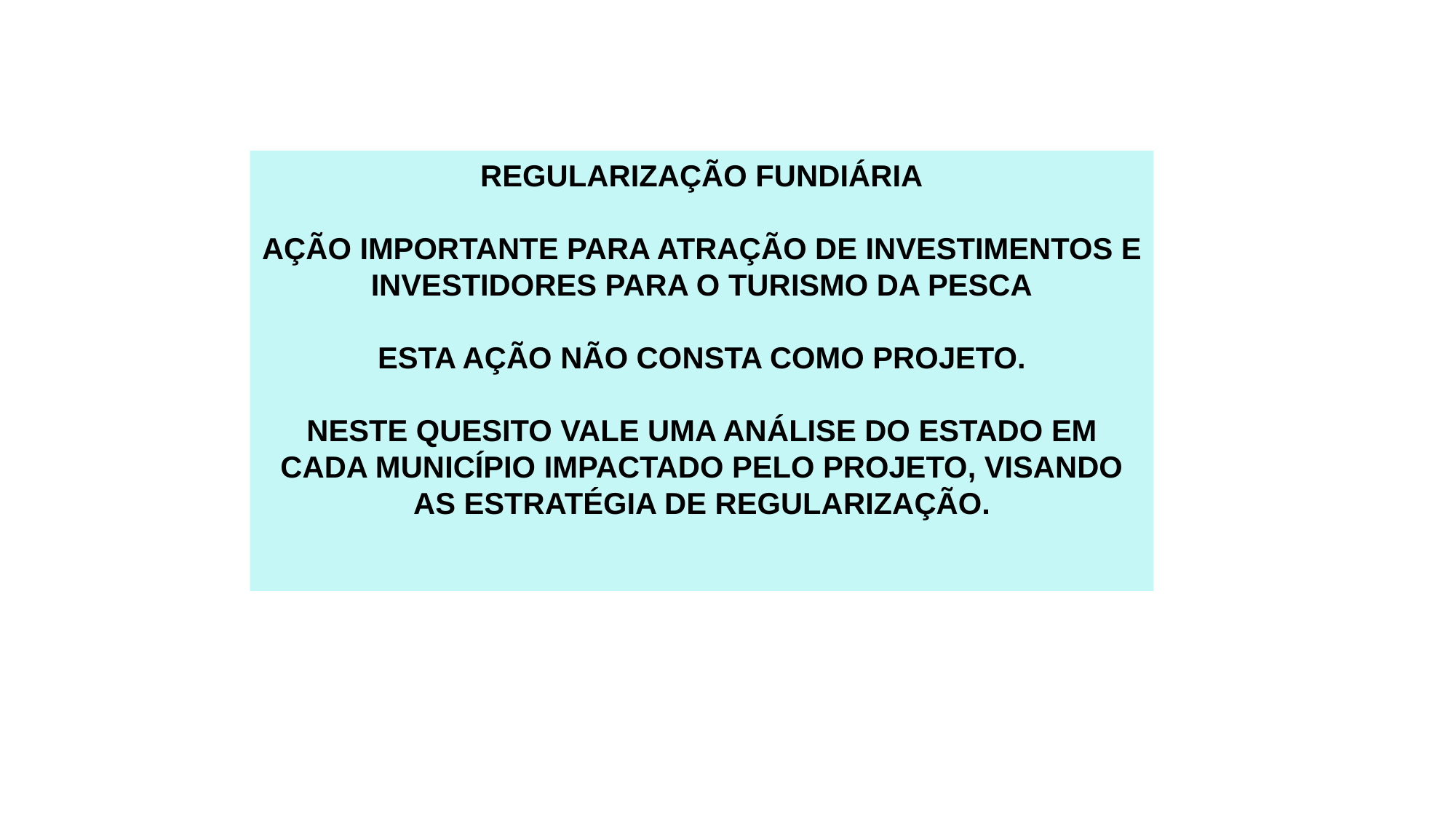

REGULARIZAÇÃO FUNDIÁRIA

AÇÃO IMPORTANTE PARA ATRAÇÃO DE INVESTIMENTOS E INVESTIDORES PARA O TURISMO DA PESCA

ESTA AÇÃO NÃO CONSTA COMO PROJETO.

NESTE QUESITO VALE UMA ANÁLISE DO ESTADO EM CADA MUNICÍPIO IMPACTADO PELO PROJETO, VISANDO AS ESTRATÉGIA DE REGULARIZAÇÃO.